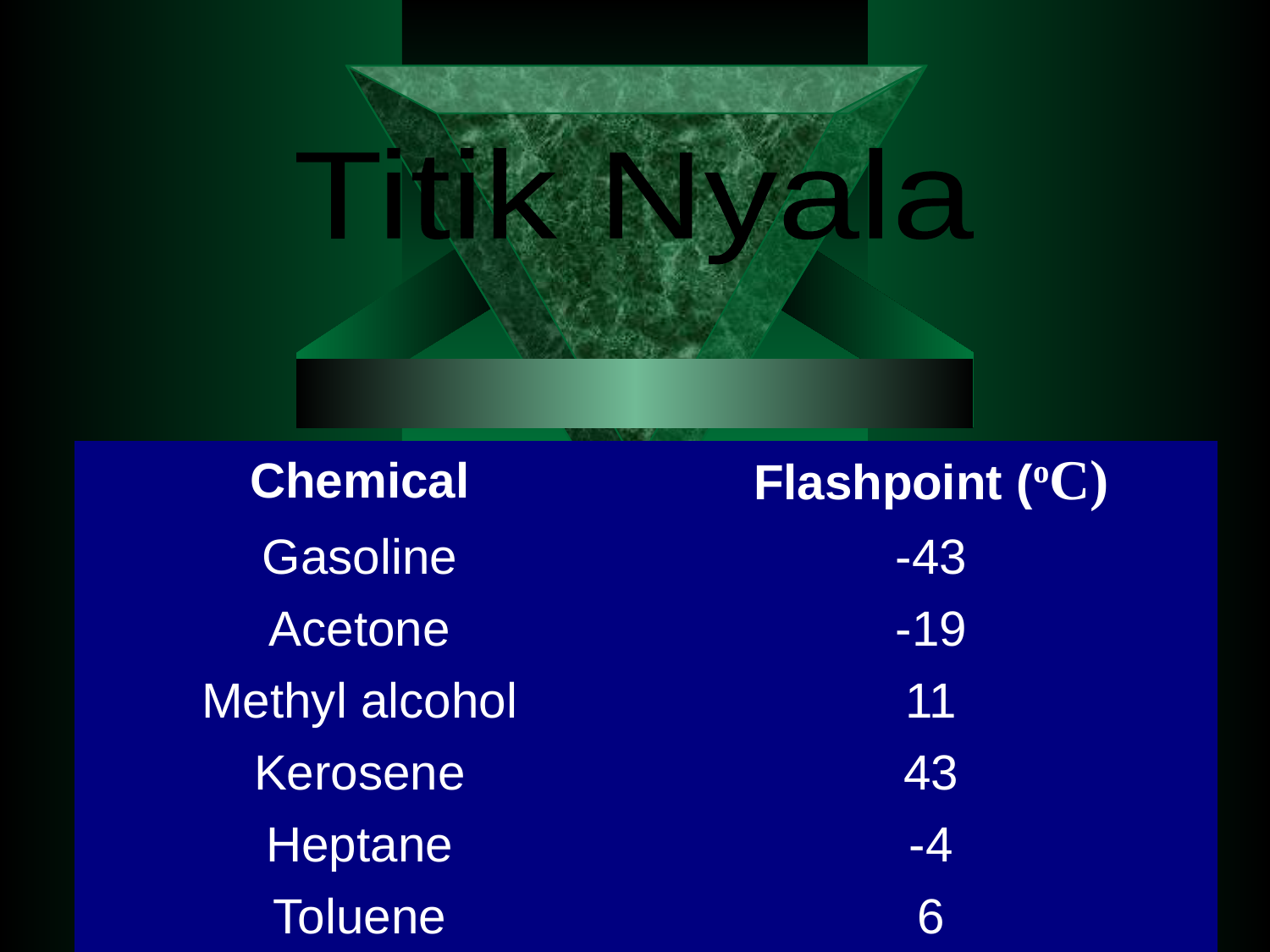

Titik Nyala
| Chemical | Flashpoint (oC) |
| --- | --- |
| Gasoline | -43 |
| Acetone | -19 |
| Methyl alcohol | 11 |
| Kerosene | 43 |
| Heptane | -4 |
| Toluene | 6 |